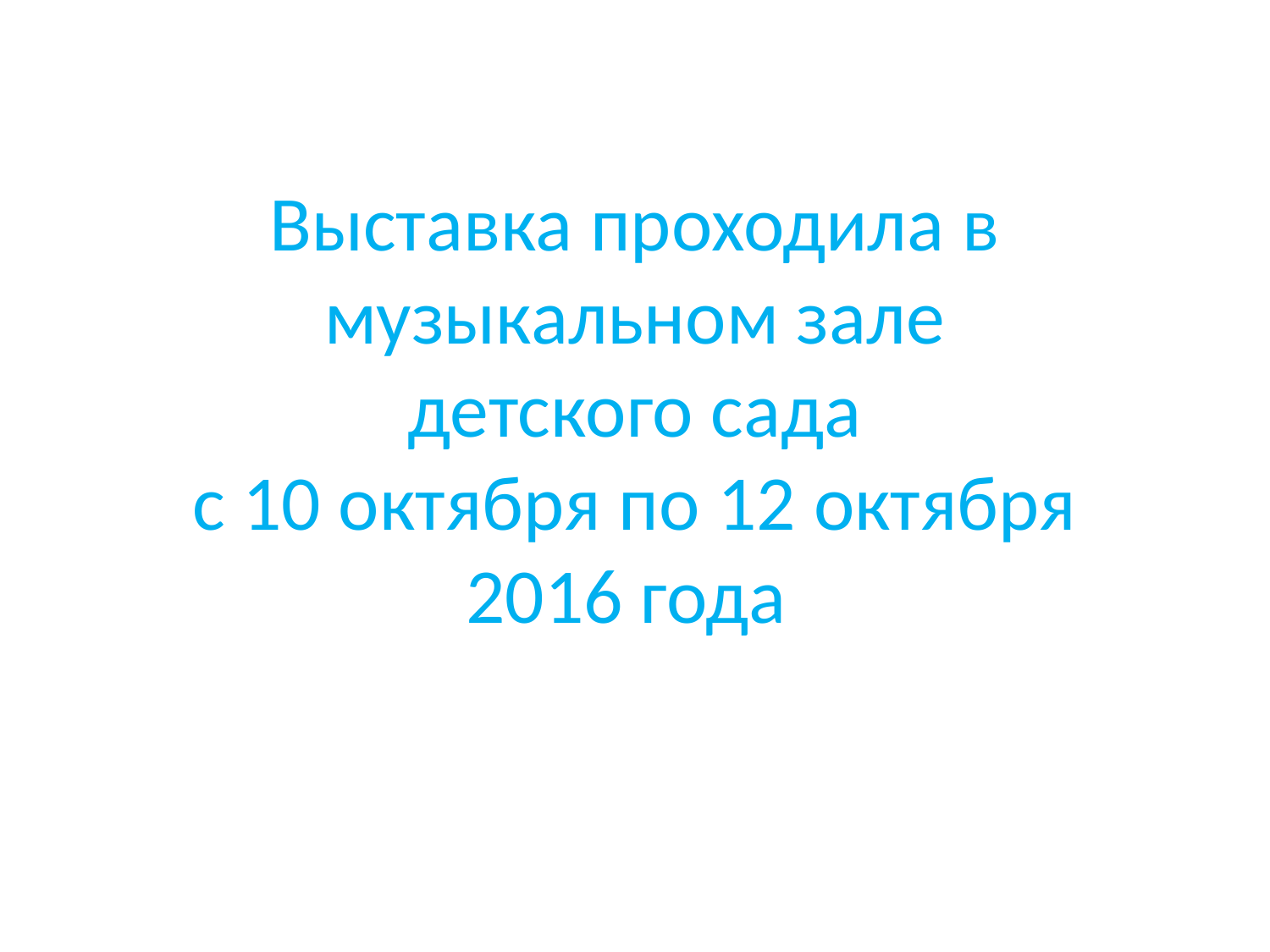

# Выставка проходила в музыкальном зале детского сада с 10 октября по 12 октября 2016 года